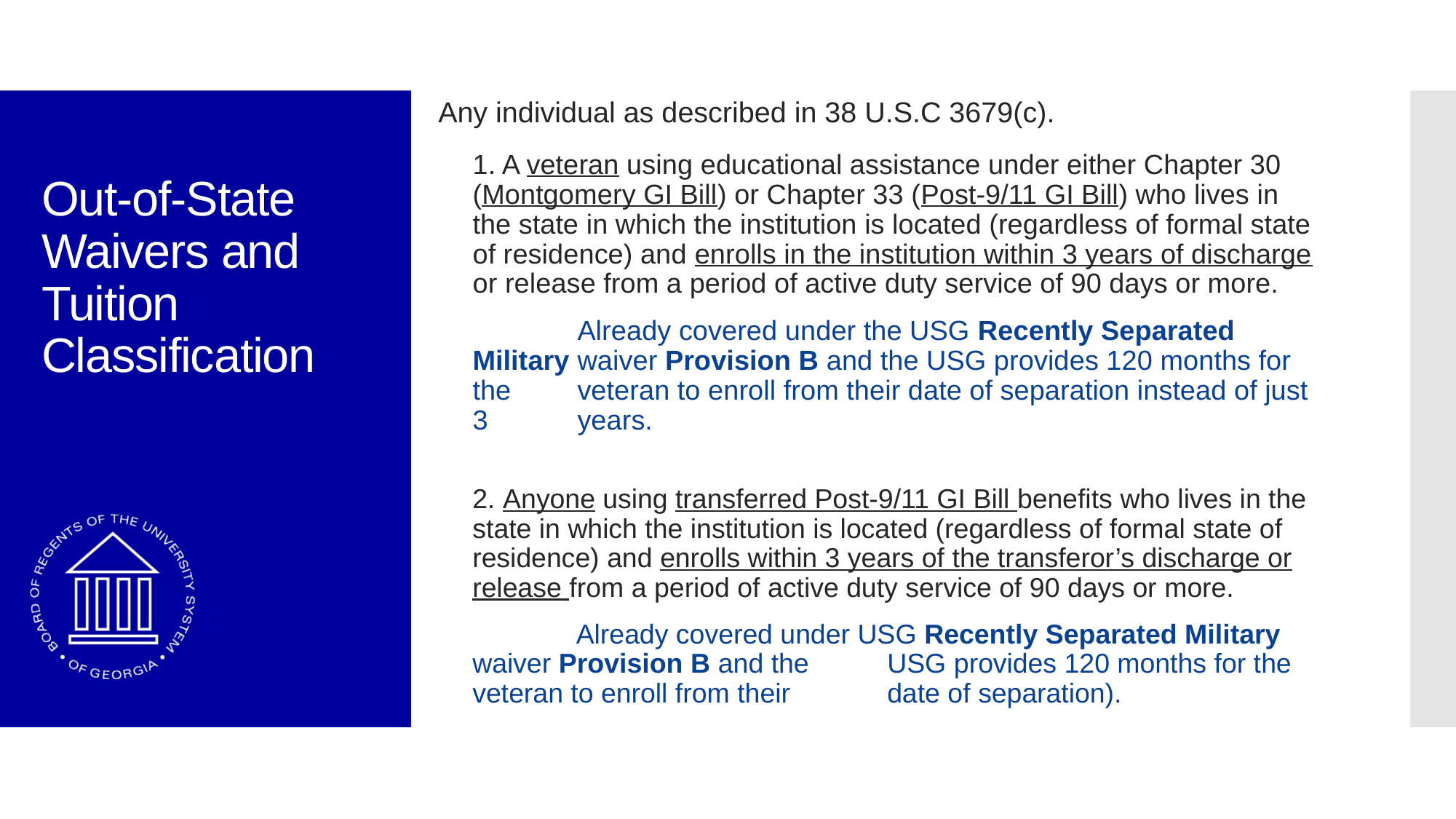

Any individual as described in 38 U.S.C 3679(c).
# Out-of-State Waivers and Tuition Classification
1. A veteran using educational assistance under either Chapter 30 (Montgomery GI Bill) or Chapter 33 (Post-9/11 GI Bill) who lives in the state in which the institution is located (regardless of formal state of residence) and enrolls in the institution within 3 years of discharge or release from a period of active duty service of 90 days or more.
	Already covered under the USG Recently Separated Military 	waiver Provision B and the USG provides 120 months for the 	veteran to enroll from their date of separation instead of just 3 	years.
2. Anyone using transferred Post-9/11 GI Bill benefits who lives in the state in which the institution is located (regardless of formal state of residence) and enrolls within 3 years of the transferor’s discharge or release from a period of active duty service of 90 days or more.
	Already covered under USG Recently Separated Military 	waiver Provision B and the 	USG provides 120 months for the 	veteran to enroll from their 	date of separation).